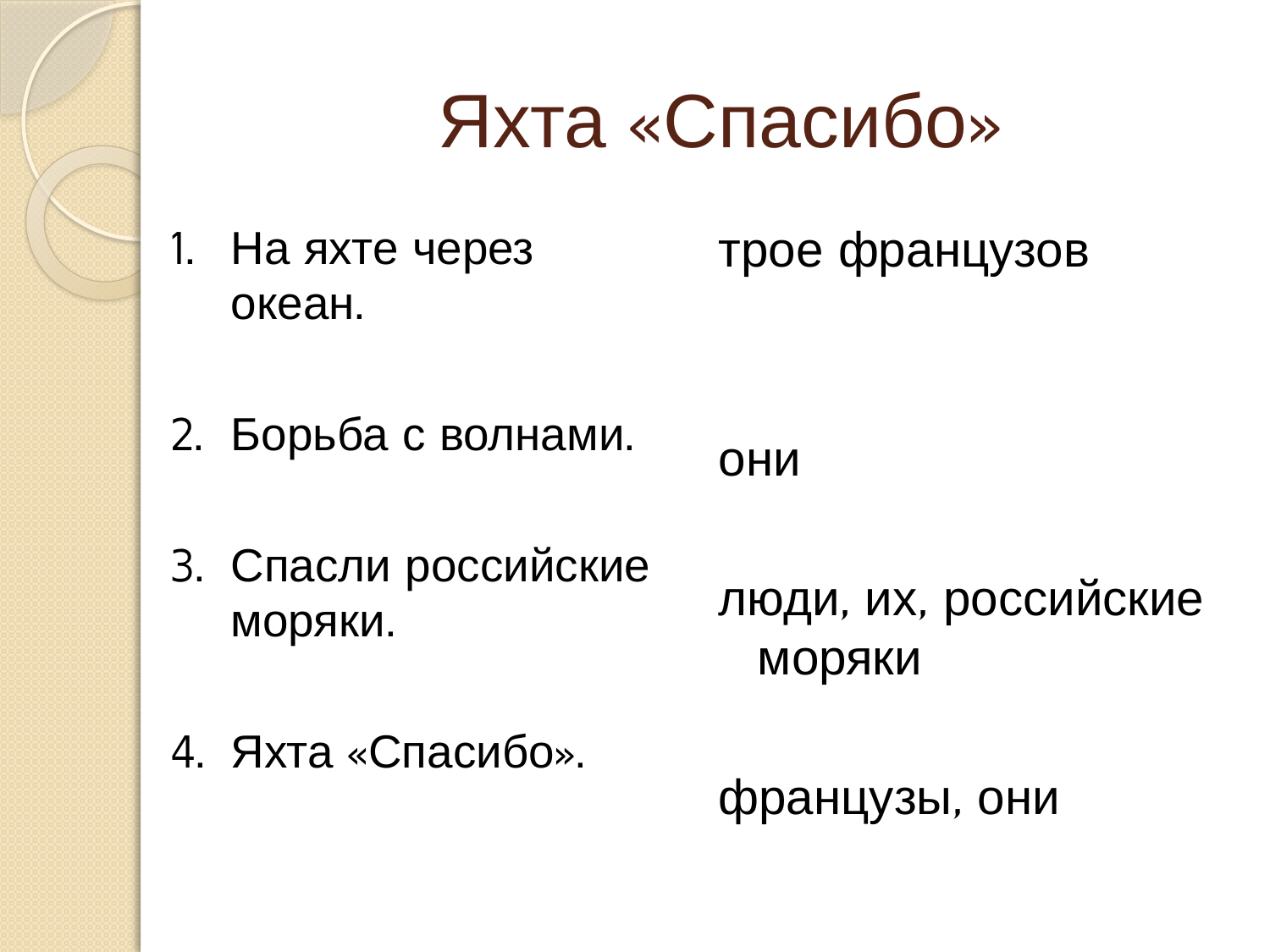

# Яхта «Спасибо»
1.	На яхте через океан.

2.	Борьба с волнами.

3.	Спасли российские моряки.

4.	Яхта «Спасибо».

трое французов

они

люди, их, российские моряки

французы, они